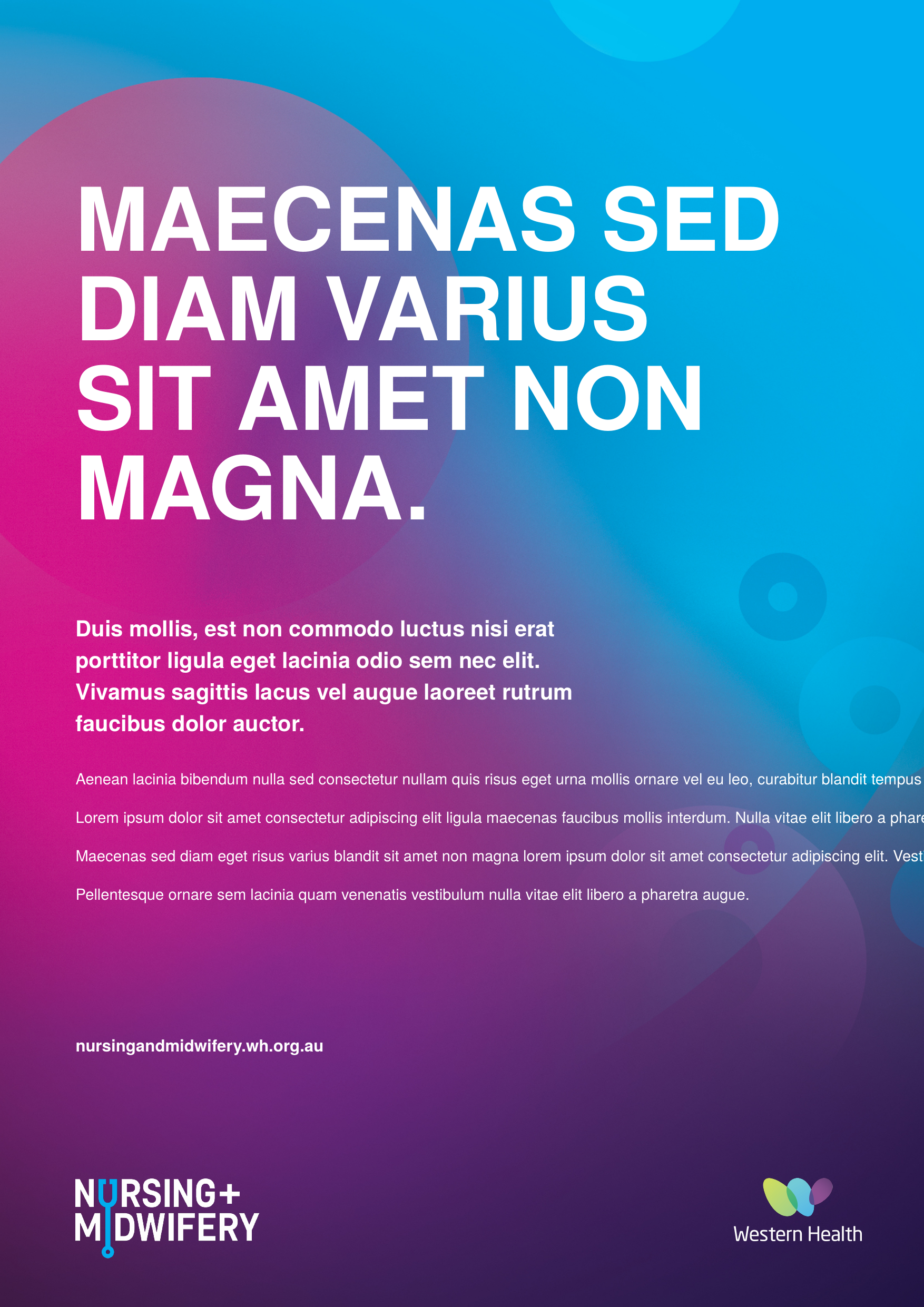

MAECENAS SED DIAM VARIUS SIT AMET NON MAGNA.
Duis mollis, est non commodo luctus nisi erat porttitor ligula eget lacinia odio sem nec elit. Vivamus sagittis lacus vel augue laoreet rutrum faucibus dolor auctor.
Aenean lacinia bibendum nulla sed consectetur nullam quis risus eget urna mollis ornare vel eu leo, curabitur blandit tempus porttitor.
Lorem ipsum dolor sit amet consectetur adipiscing elit ligula maecenas faucibus mollis interdum. Nulla vitae elit libero a pharetra augue curabitur blandit tempus porttitor vel ornare.
Maecenas sed diam eget risus varius blandit sit amet non magna lorem ipsum dolor sit amet consectetur adipiscing elit. Vestibulum id ligula porta felis euismod semper eu leo quam.
Pellentesque ornare sem lacinia quam venenatis vestibulum nulla vitae elit libero a pharetra augue.
nursingandmidwifery.wh.org.au